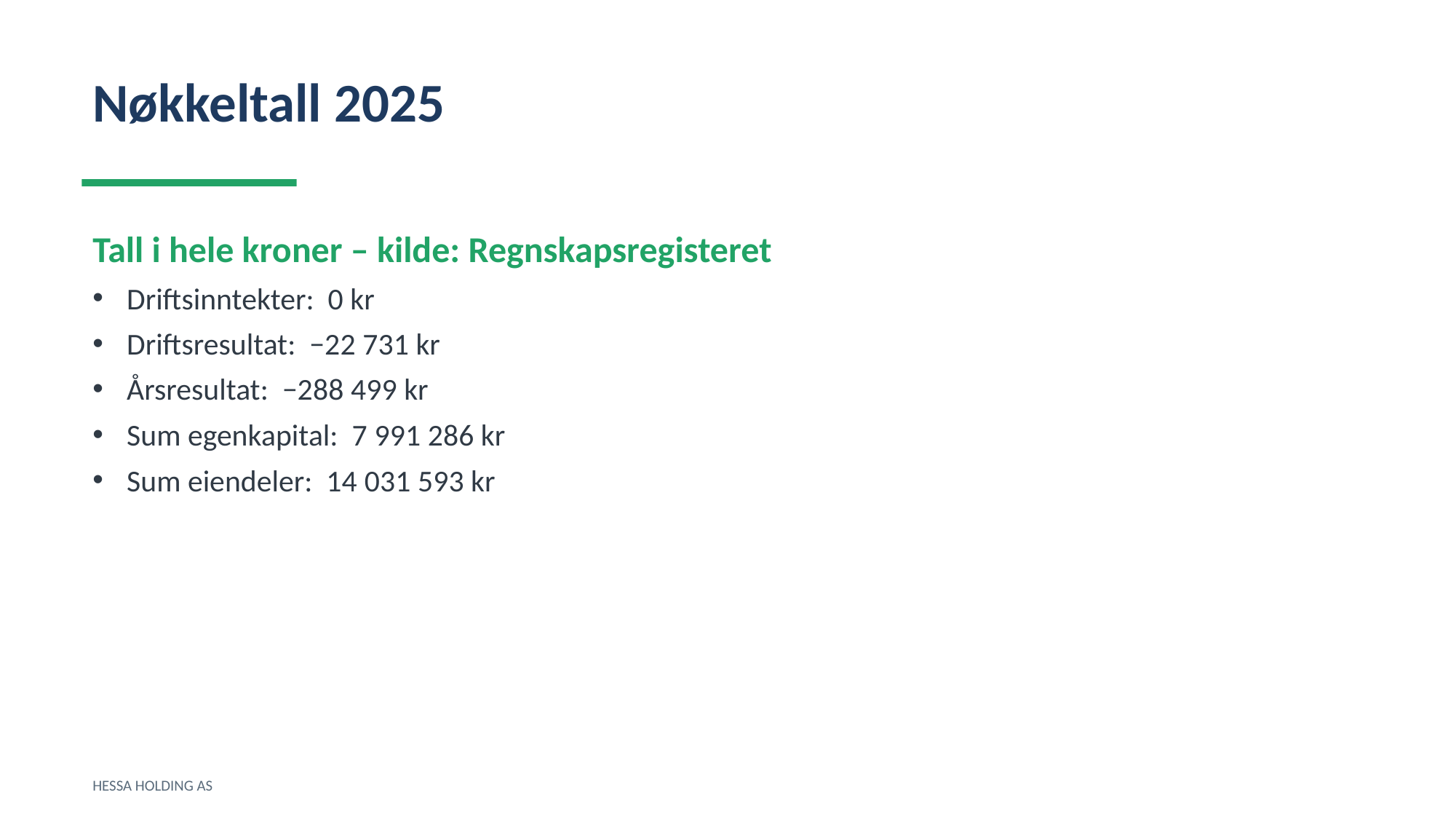

Nøkkeltall 2025

Tall i hele kroner – kilde: Regnskapsregisteret
Driftsinntekter:  0 kr
Driftsresultat:  −22 731 kr
Årsresultat:  −288 499 kr
Sum egenkapital:  7 991 286 kr
Sum eiendeler:  14 031 593 kr
HESSA HOLDING AS